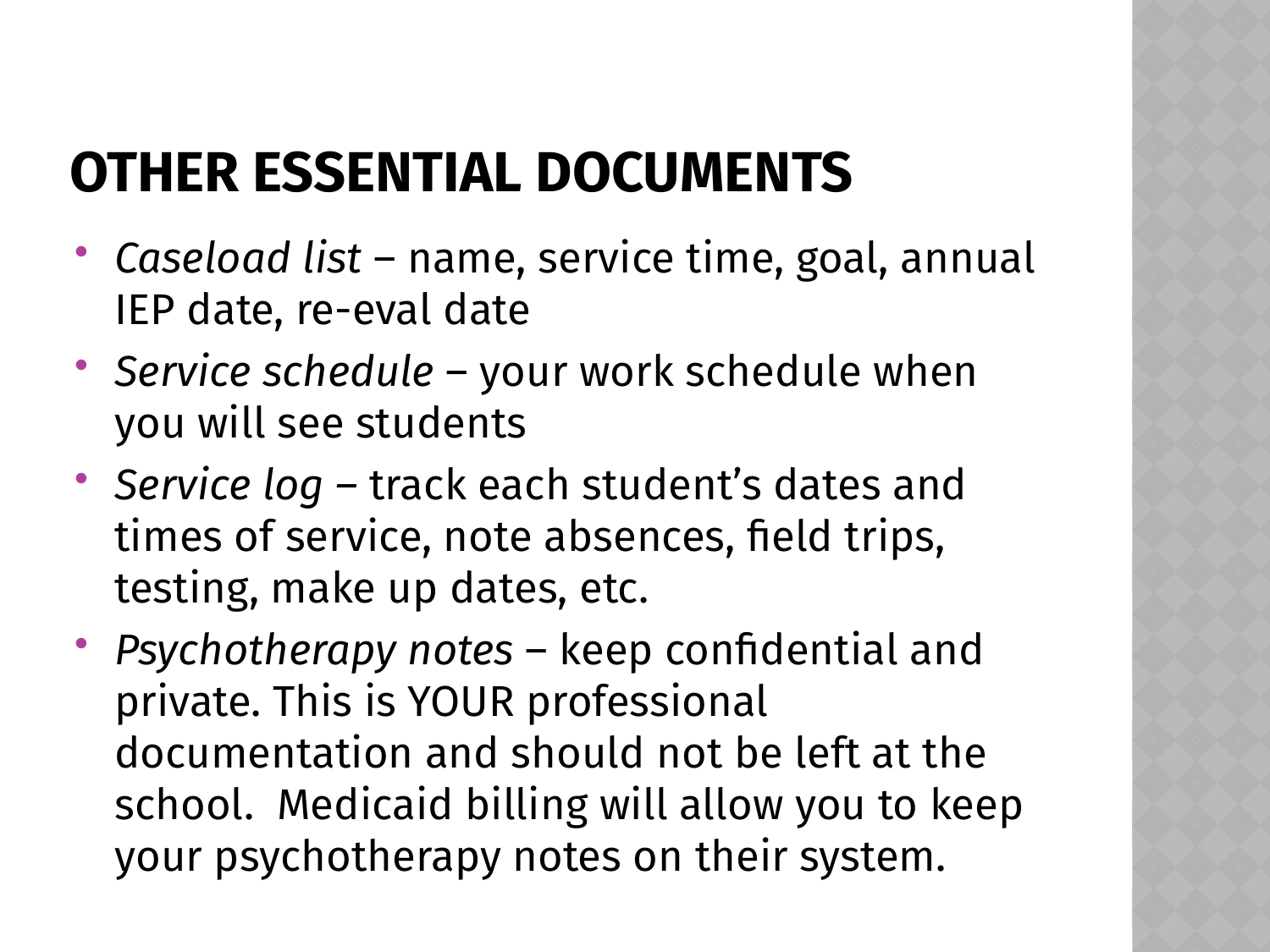

# Other Essential Documents
Caseload list – name, service time, goal, annual IEP date, re-eval date
Service schedule – your work schedule when you will see students
Service log – track each student’s dates and times of service, note absences, field trips, testing, make up dates, etc.
Psychotherapy notes – keep confidential and private. This is YOUR professional documentation and should not be left at the school.  Medicaid billing will allow you to keep your psychotherapy notes on their system.